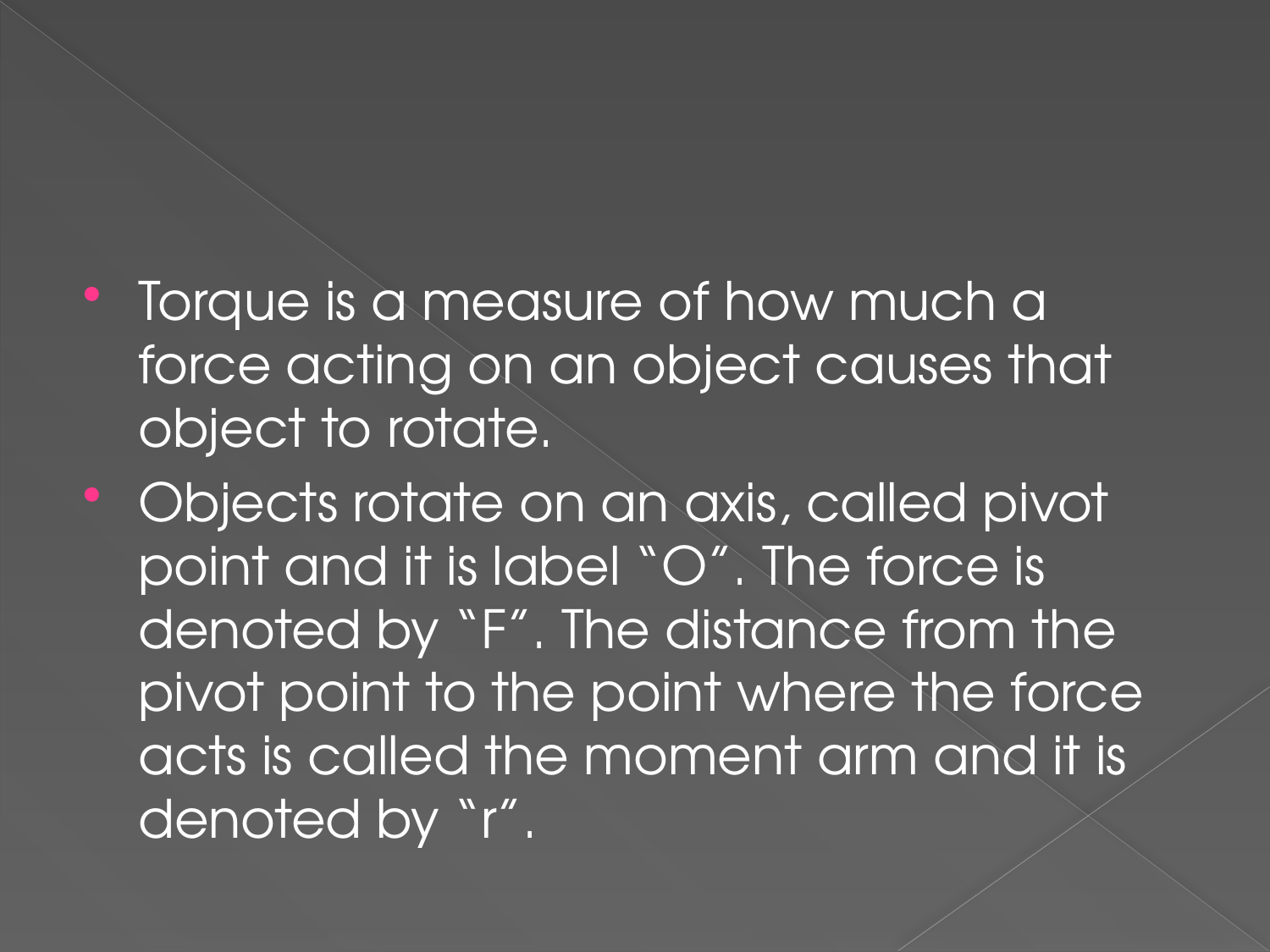

#
Torque is a measure of how much a force acting on an object causes that object to rotate.
Objects rotate on an axis, called pivot point and it is label “O”. The force is denoted by “F”. The distance from the pivot point to the point where the force acts is called the moment arm and it is denoted by “r”.